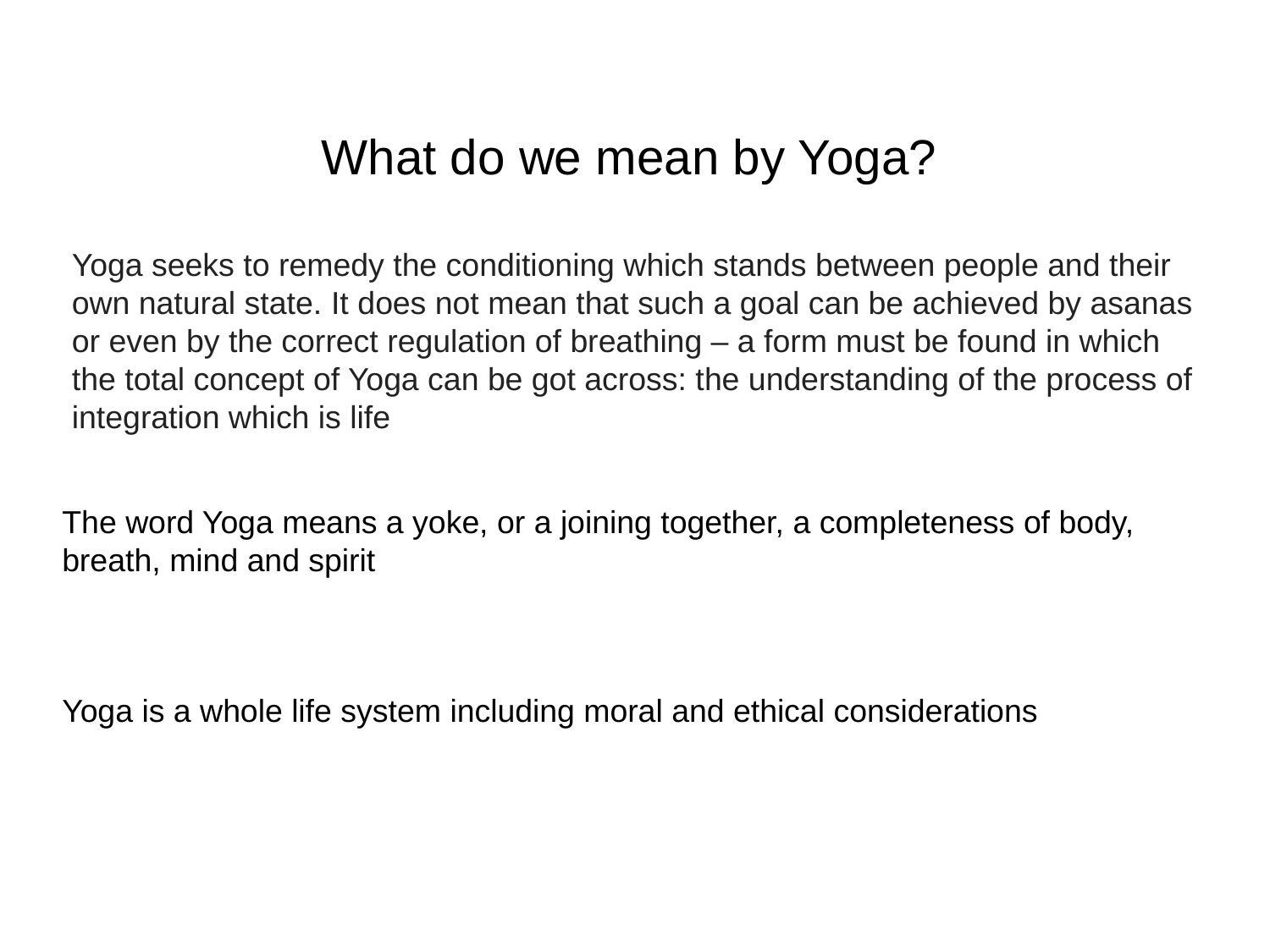

What do we mean by Yoga?
Yoga seeks to remedy the conditioning which stands between people and their own natural state. It does not mean that such a goal can be achieved by asanas or even by the correct regulation of breathing – a form must be found in which the total concept of Yoga can be got across: the understanding of the process of integration which is life
The word Yoga means a yoke, or a joining together, a completeness of body, breath, mind and spirit
Yoga is a whole life system including moral and ethical considerations